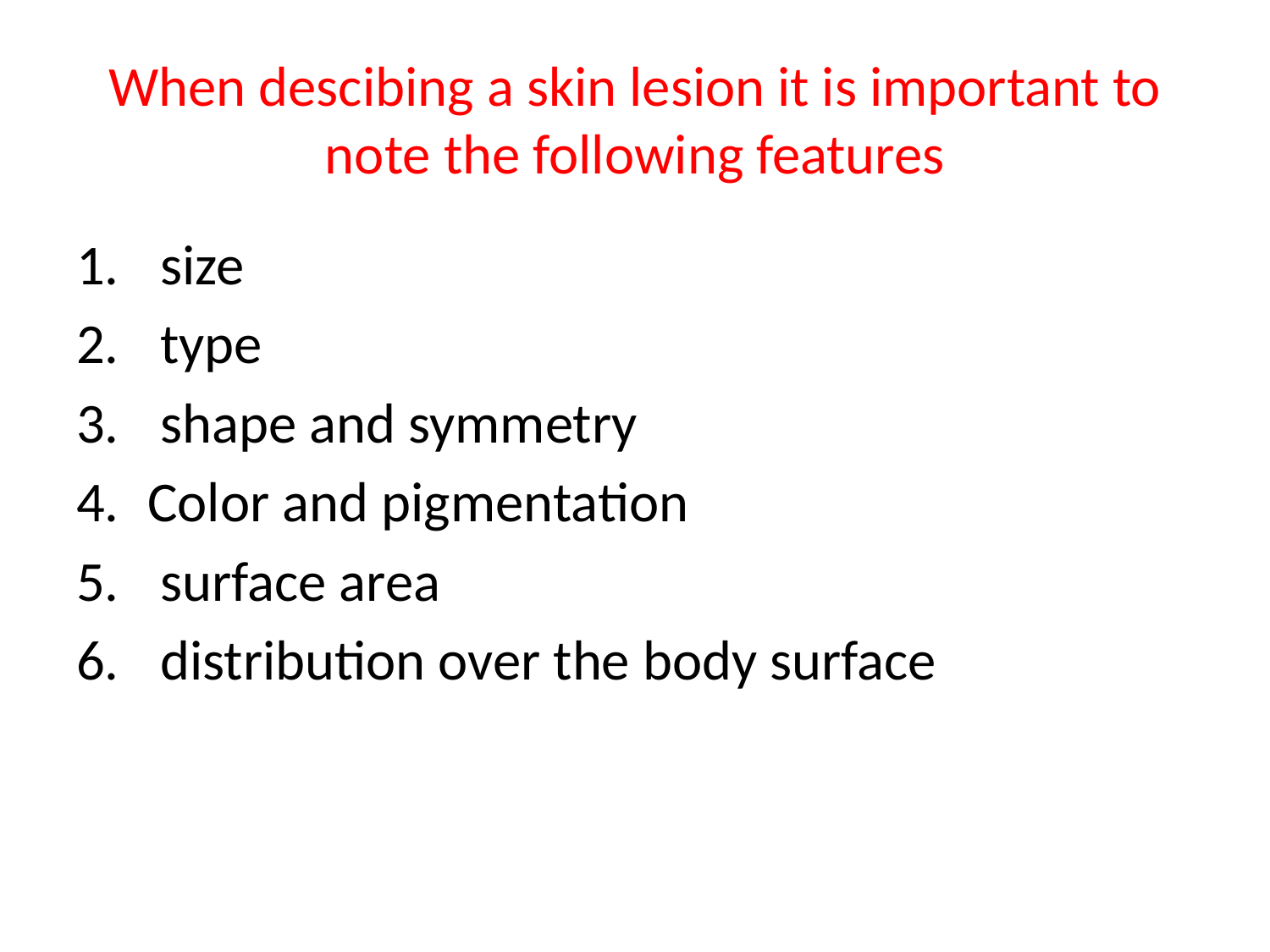

# When descibing a skin lesion it is important to note the following features
 size
 type
 shape and symmetry
Color and pigmentation
 surface area
 distribution over the body surface